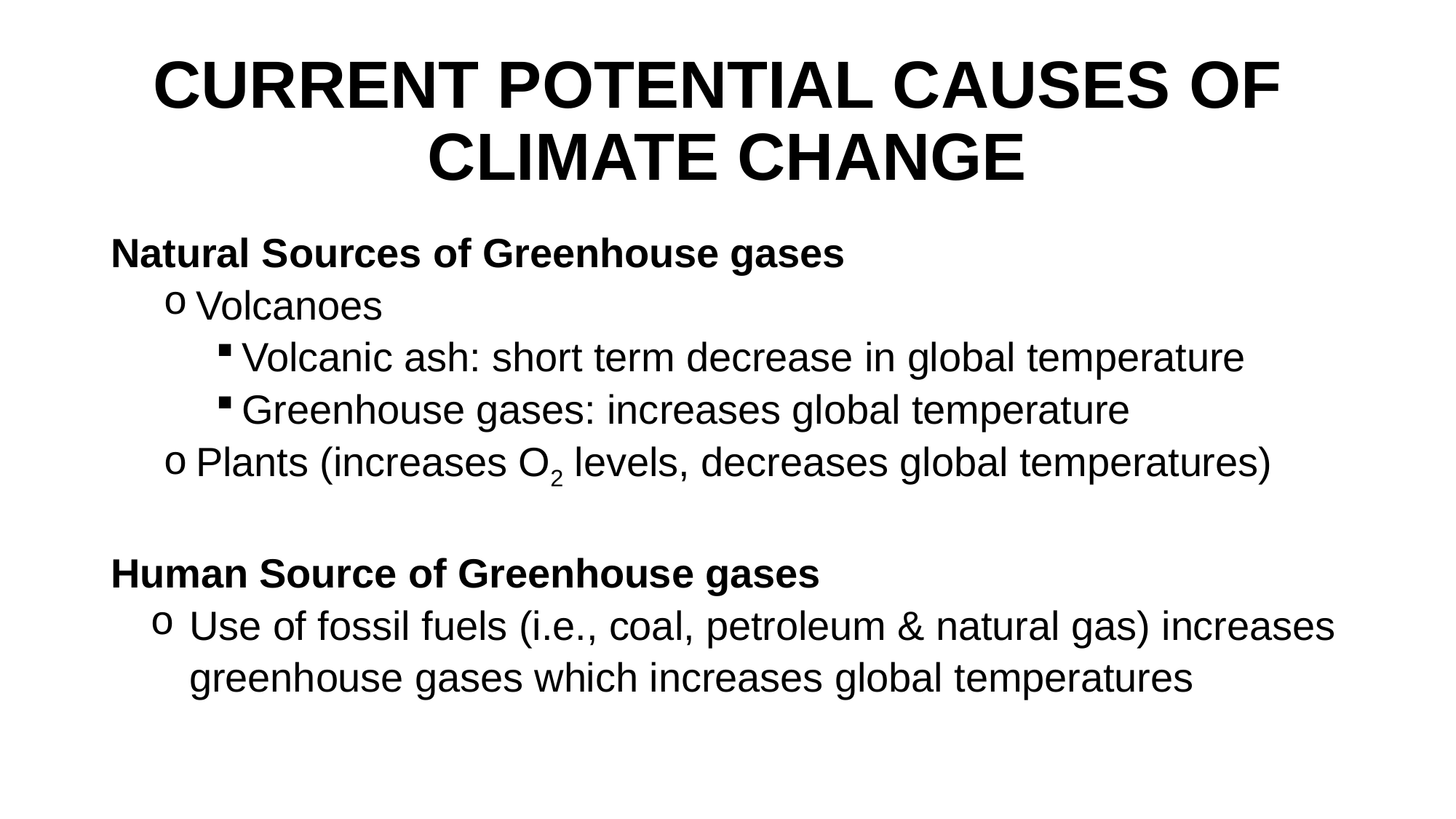

# CURRENT POTENTIAL CAUSES OF CLIMATE CHANGE
Natural Sources of Greenhouse gases
Volcanoes
Volcanic ash: short term decrease in global temperature
Greenhouse gases: increases global temperature
Plants (increases O2 levels, decreases global temperatures)

Human Source of Greenhouse gases
Use of fossil fuels (i.e., coal, petroleum & natural gas) increases greenhouse gases which increases global temperatures